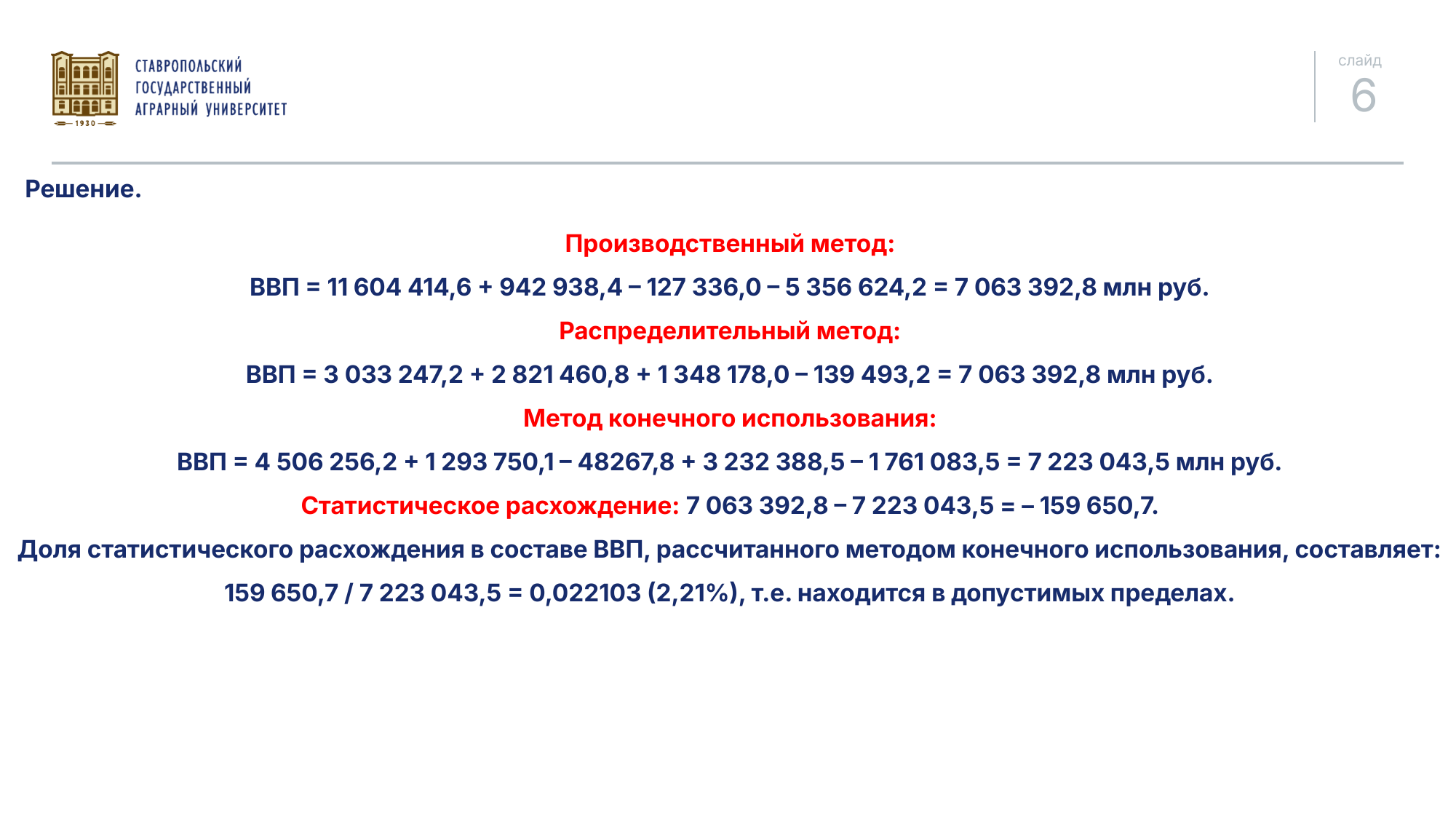

Решение.
Производственный метод:
ВВП = 11 604 414,6 + 942 938,4 – 127 336,0 – 5 356 624,2 = 7 063 392,8 млн руб.
Распределительный метод:
ВВП = 3 033 247,2 + 2 821 460,8 + 1 348 178,0 – 139 493,2 = 7 063 392,8 млн руб.
Метод конечного использования:
ВВП = 4 506 256,2 + 1 293 750,1 – 48267,8 + 3 232 388,5 – 1 761 083,5 = 7 223 043,5 млн руб.
Статистическое расхождение: 7 063 392,8 – 7 223 043,5 = – 159 650,7.
Доля статистического расхождения в составе ВВП, рассчитанного методом конечного использования, составляет:
159 650,7 / 7 223 043,5 = 0,022103 (2,21%), т.е. находится в допустимых пределах.